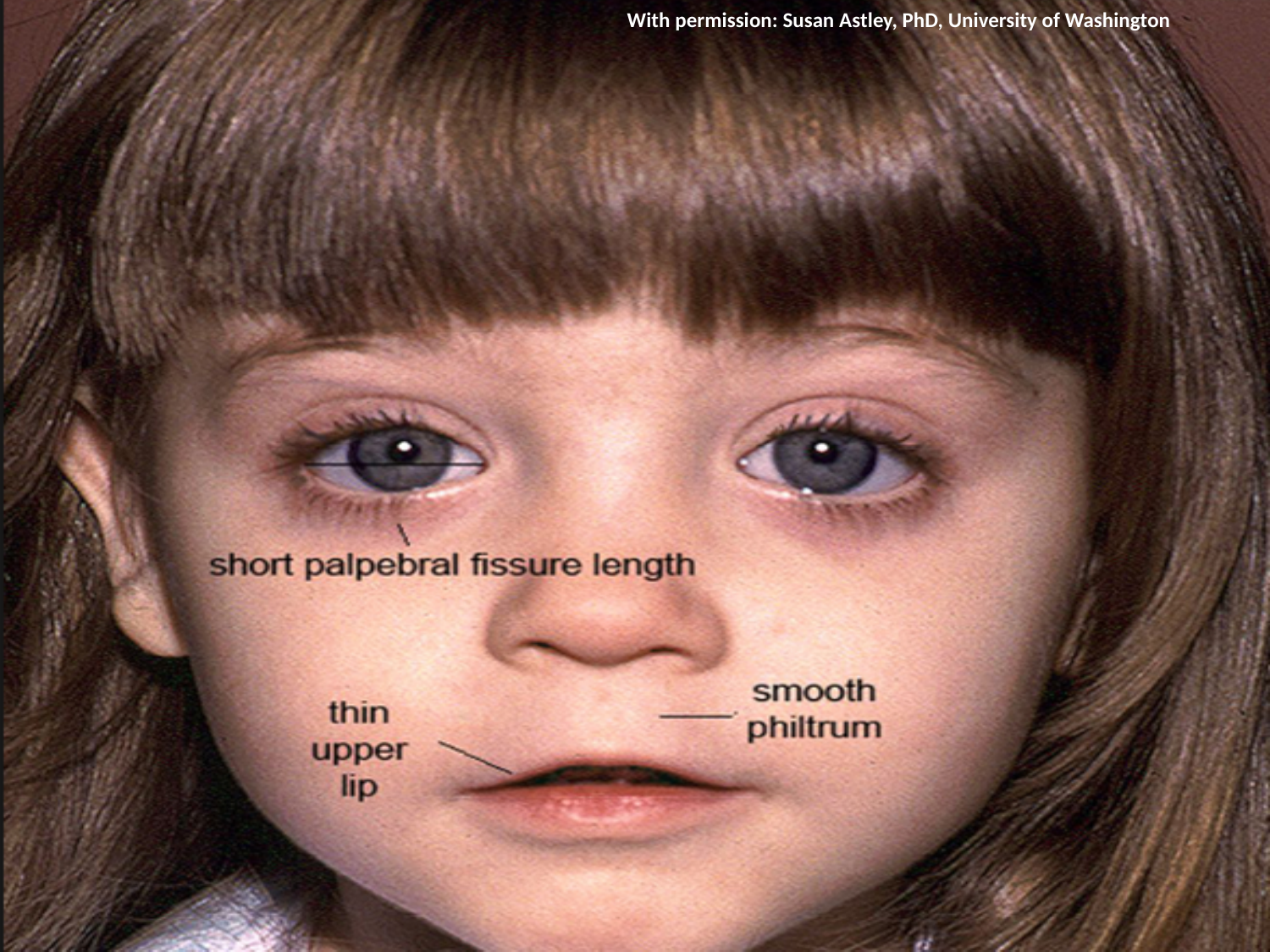

With permission: Susan Astley, PhD, University of Washington